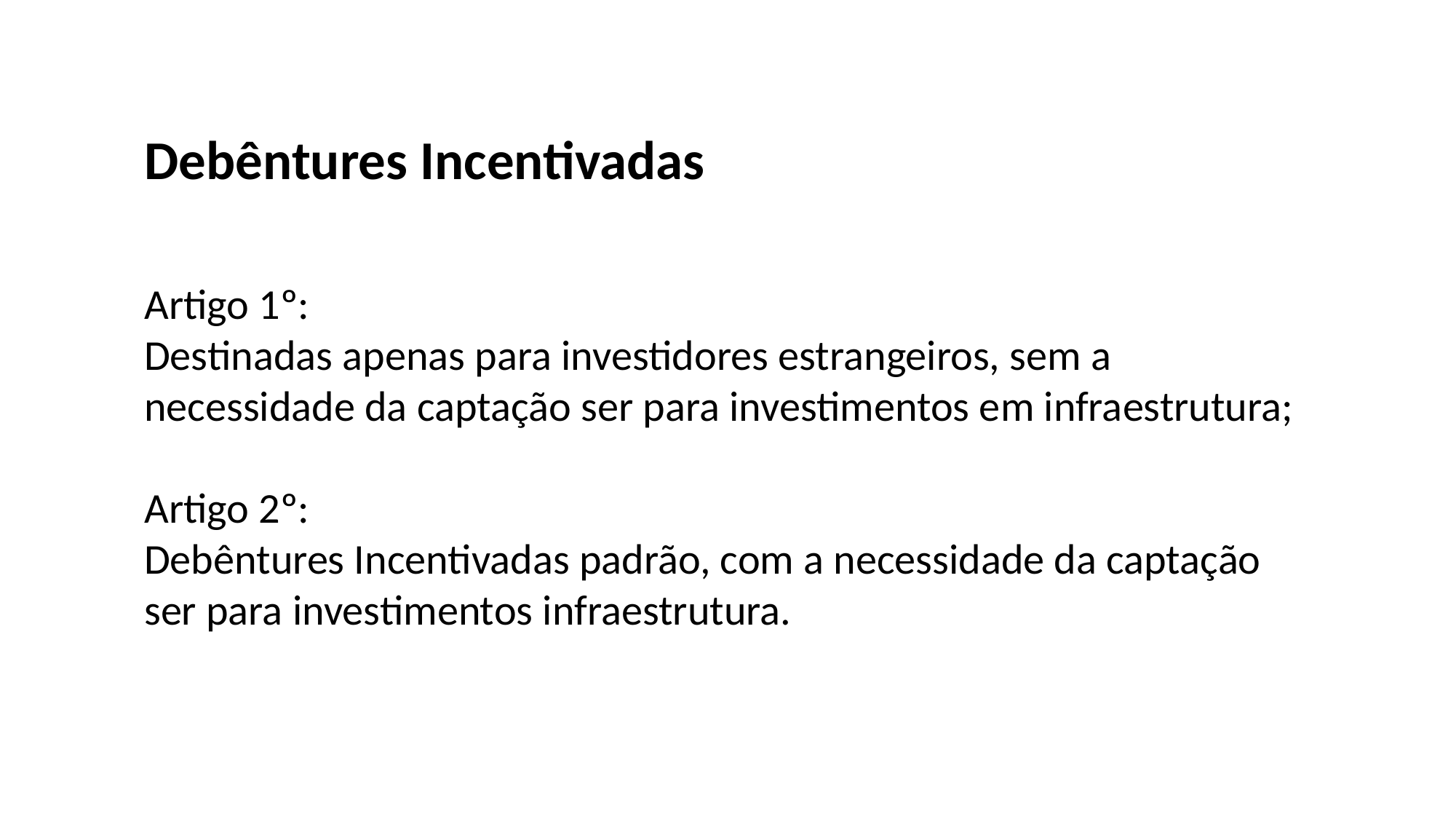

Debêntures Incentivadas
Artigo 1º:
Destinadas apenas para investidores estrangeiros, sem a necessidade da captação ser para investimentos em infraestrutura;
Artigo 2º:
Debêntures Incentivadas padrão, com a necessidade da captação ser para investimentos infraestrutura.